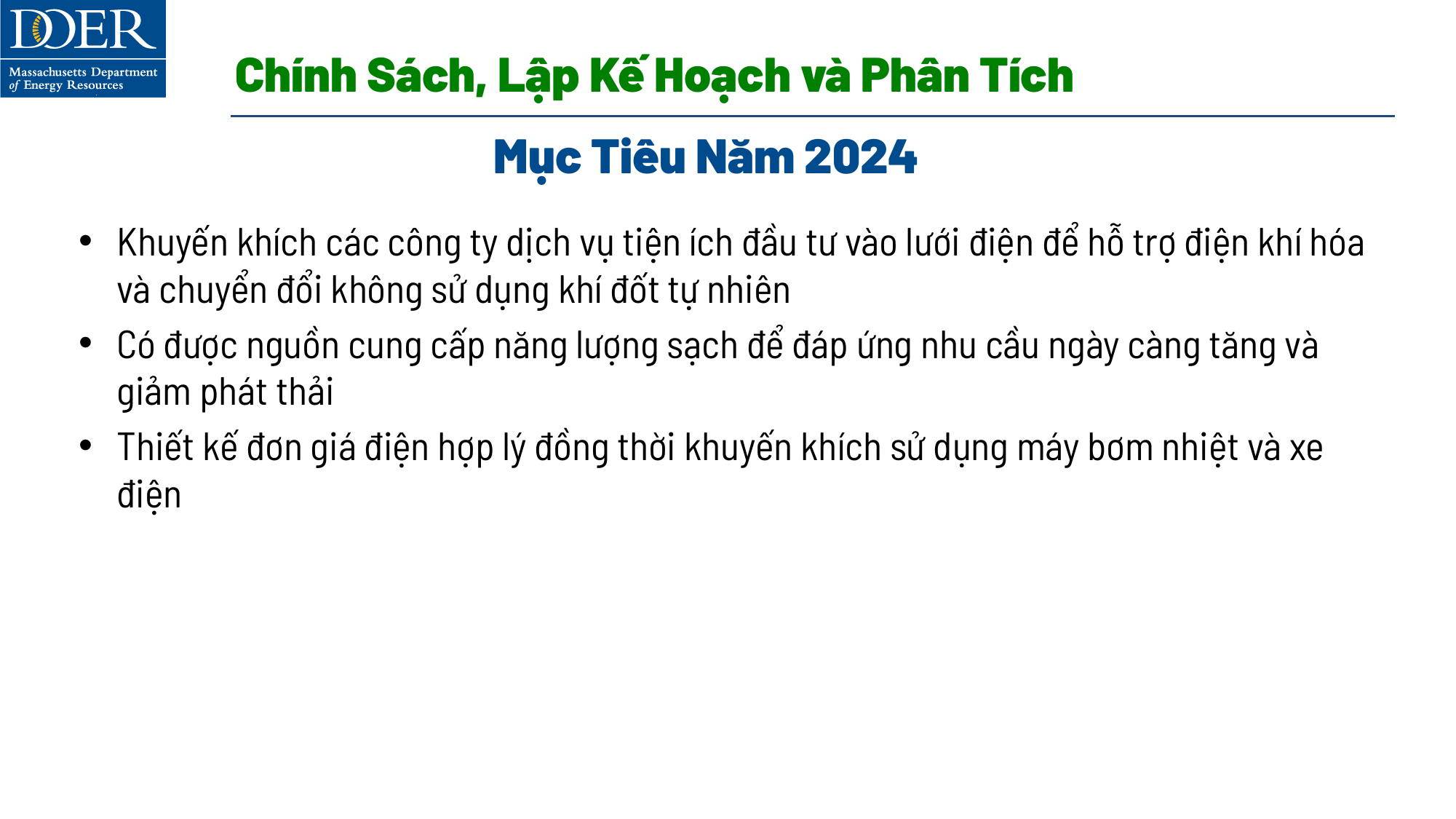

# Chính Sách, Lập Kế Hoạch và Phân Tích
Mục Tiêu Năm 2024
Khuyến khích các công ty dịch vụ tiện ích đầu tư vào lưới điện để hỗ trợ điện khí hóa và chuyển đổi không sử dụng khí đốt tự nhiên
Có được nguồn cung cấp năng lượng sạch để đáp ứng nhu cầu ngày càng tăng và giảm phát thải
Thiết kế đơn giá điện hợp lý đồng thời khuyến khích sử dụng máy bơm nhiệt và xe điện